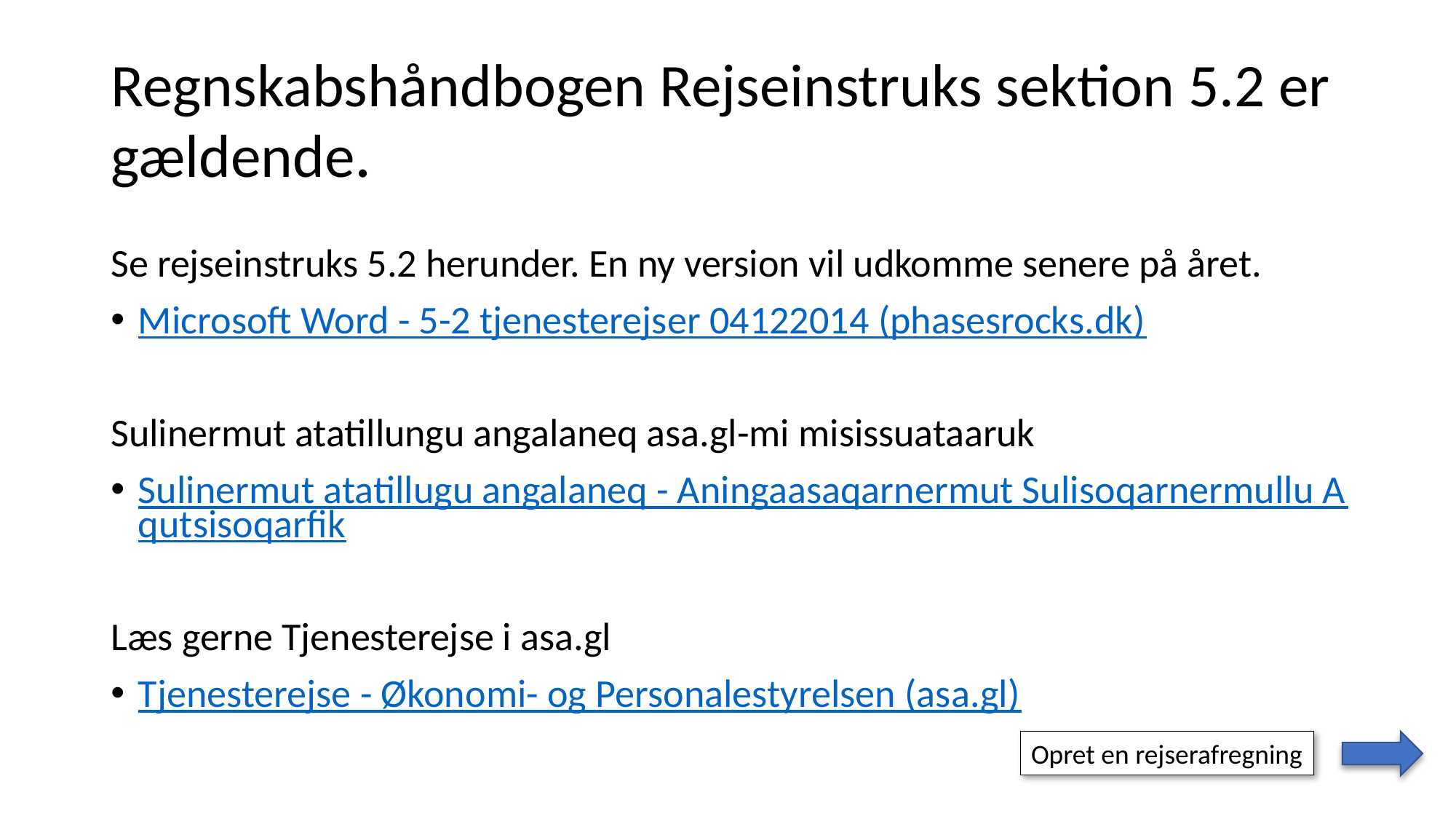

# Regnskabshåndbogen Rejseinstruks sektion 5.2 er gældende.
Se rejseinstruks 5.2 herunder. En ny version vil udkomme senere på året.
Microsoft Word - 5-2 tjenesterejser 04122014 (phasesrocks.dk)

Sulinermut atatillungu angalaneq asa.gl-mi misissuataaruk
Sulinermut atatillugu angalaneq - Aningaasaqarnermut Sulisoqarnermullu Aqutsisoqarfik

Læs gerne Tjenesterejse i asa.gl
Tjenesterejse - Økonomi- og Personalestyrelsen (asa.gl)

Opret en rejserafregning